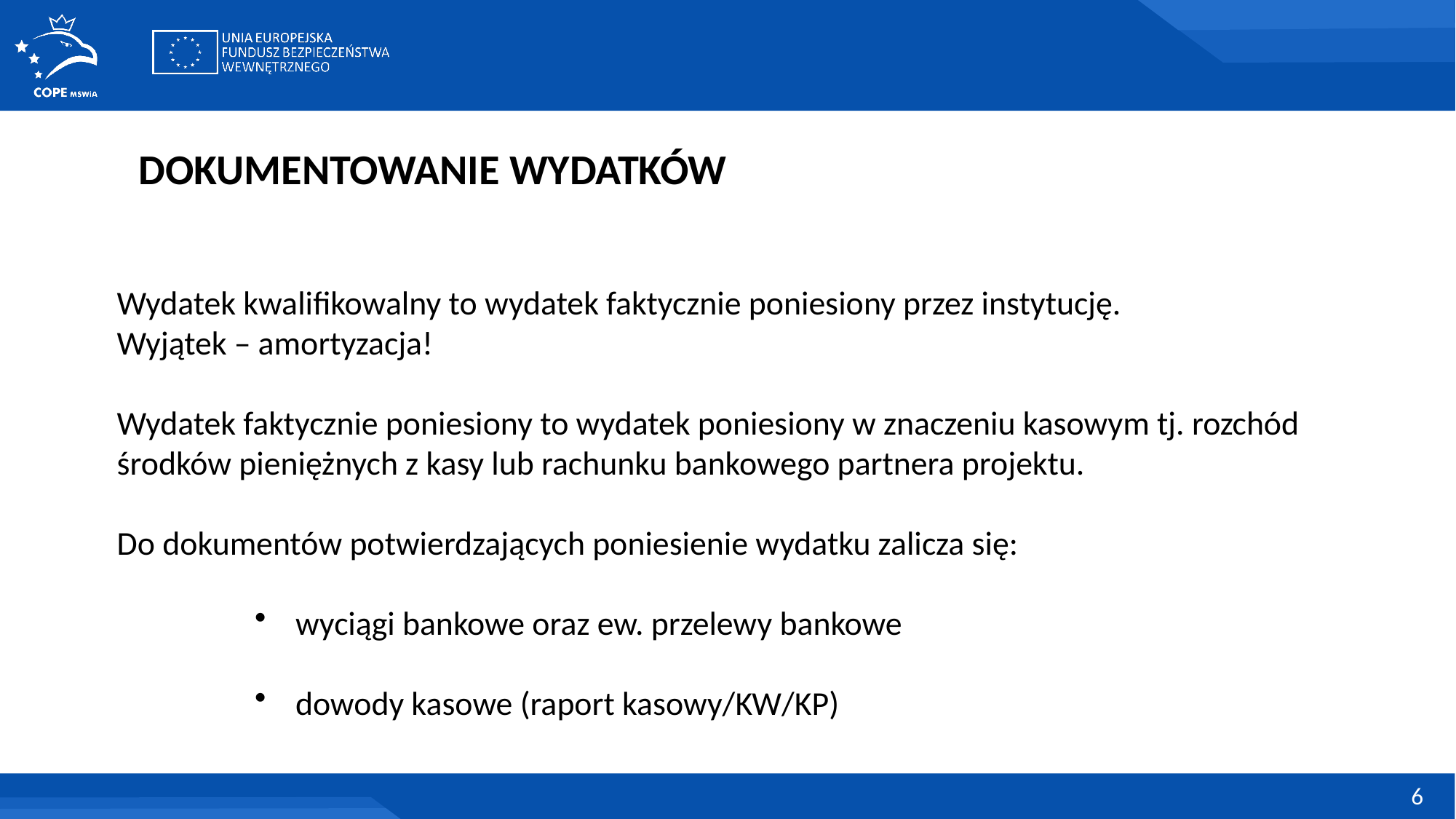

DOKUMENTOWANIE WYDATKÓW

Wydatek kwalifikowalny to wydatek faktycznie poniesiony przez instytucję.
Wyjątek – amortyzacja!

Wydatek faktycznie poniesiony to wydatek poniesiony w znaczeniu kasowym tj. rozchód środków pieniężnych z kasy lub rachunku bankowego partnera projektu.

Do dokumentów potwierdzających poniesienie wydatku zalicza się:

  wyciągi bankowe oraz ew. przelewy bankowe

  dowody kasowe (raport kasowy/KW/KP)

6